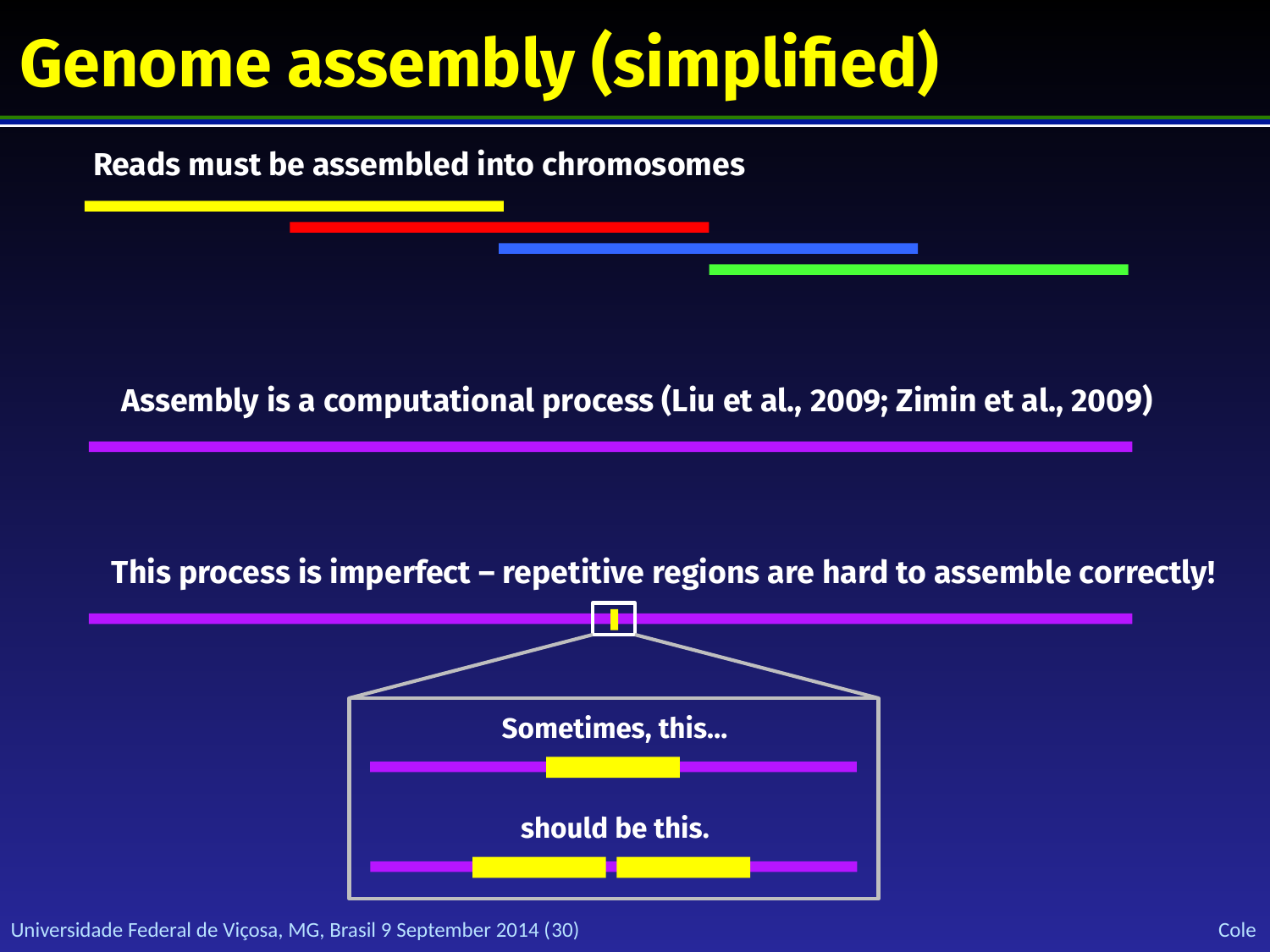

# Genome assembly (simplified)
Reads must be assembled into chromosomes

Assembly is a computational process (Liu et al., 2009; Zimin et al., 2009)

This process is imperfect – repetitive regions are hard to assemble correctly!

Sometimes, this…

should be this.